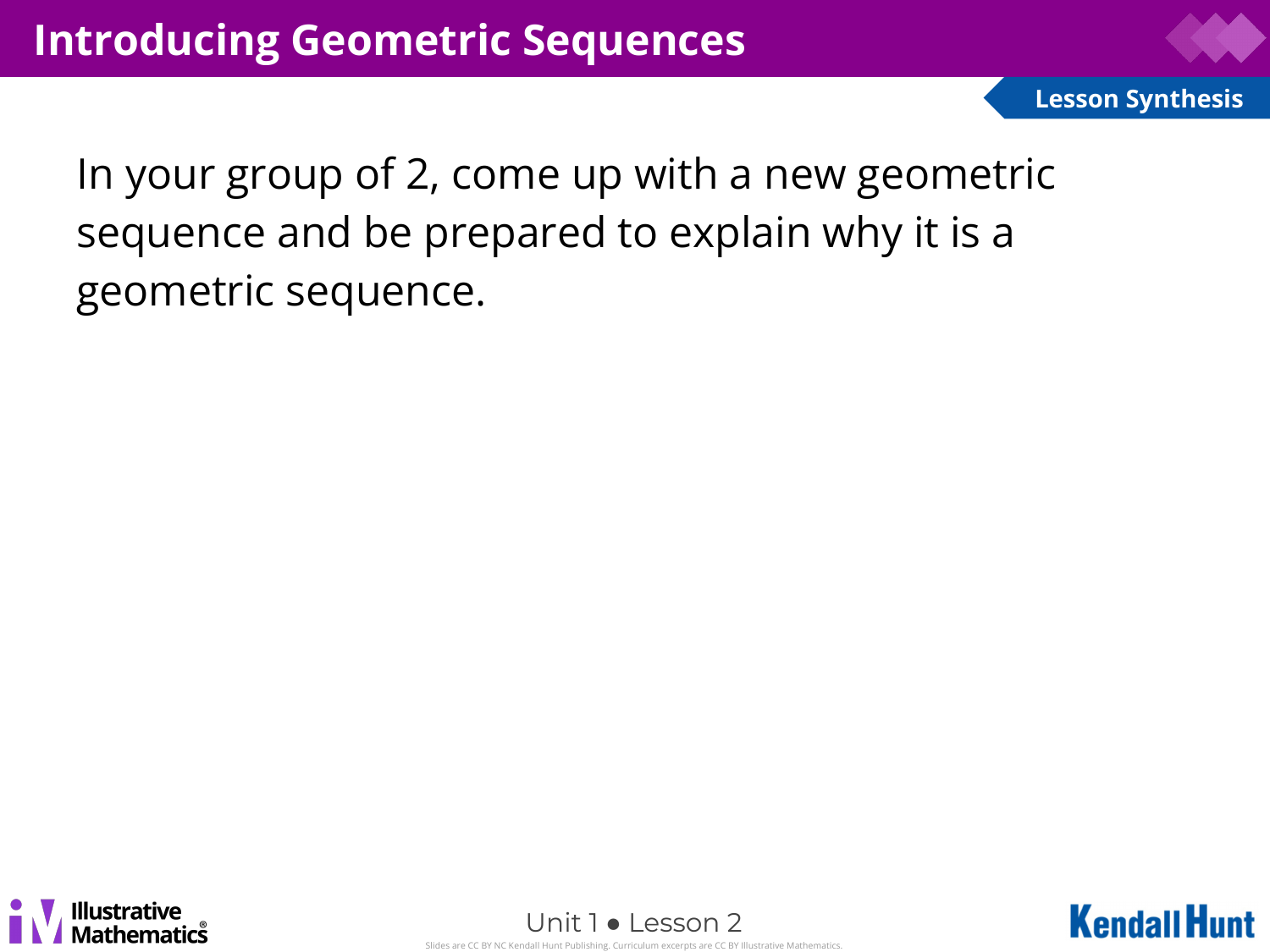

# Introducing Geometric Sequences
In your group of 2, come up with a new geometric sequence and be prepared to explain why it is a geometric sequence.
Unit 1 ● Lesson 2